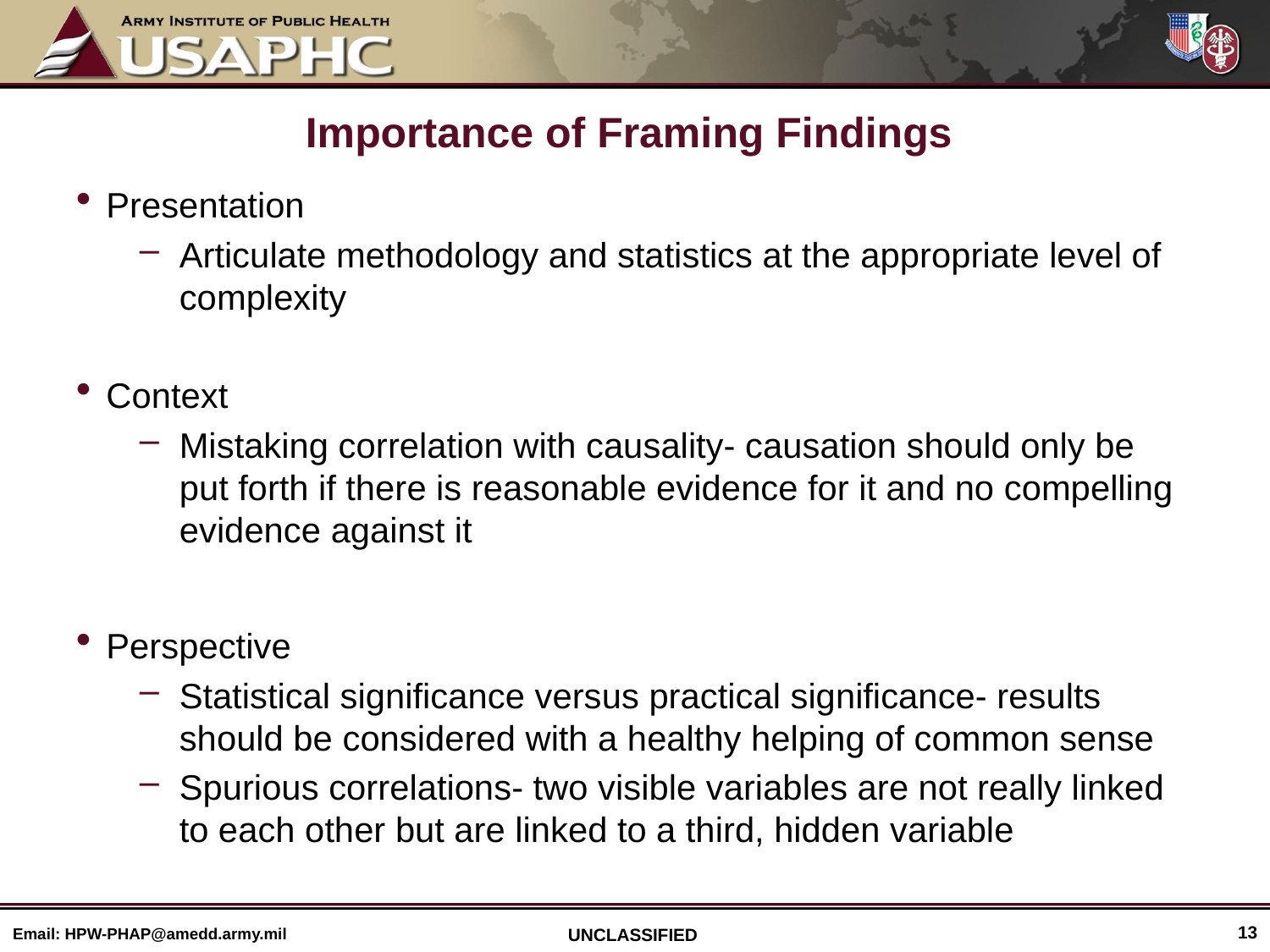

# Importance of Framing Findings
Presentation
Articulate methodology and statistics at the appropriate level of complexity

Context
Mistaking correlation with causality- causation should only be put forth if there is reasonable evidence for it and no compelling evidence against it

Perspective
Statistical significance versus practical significance- results should be considered with a healthy helping of common sense
Spurious correlations- two visible variables are not really linked to each other but are linked to a third, hidden variable

13
Email: HPW-PHAP@amedd.army.mil
UNCLASSIFIED